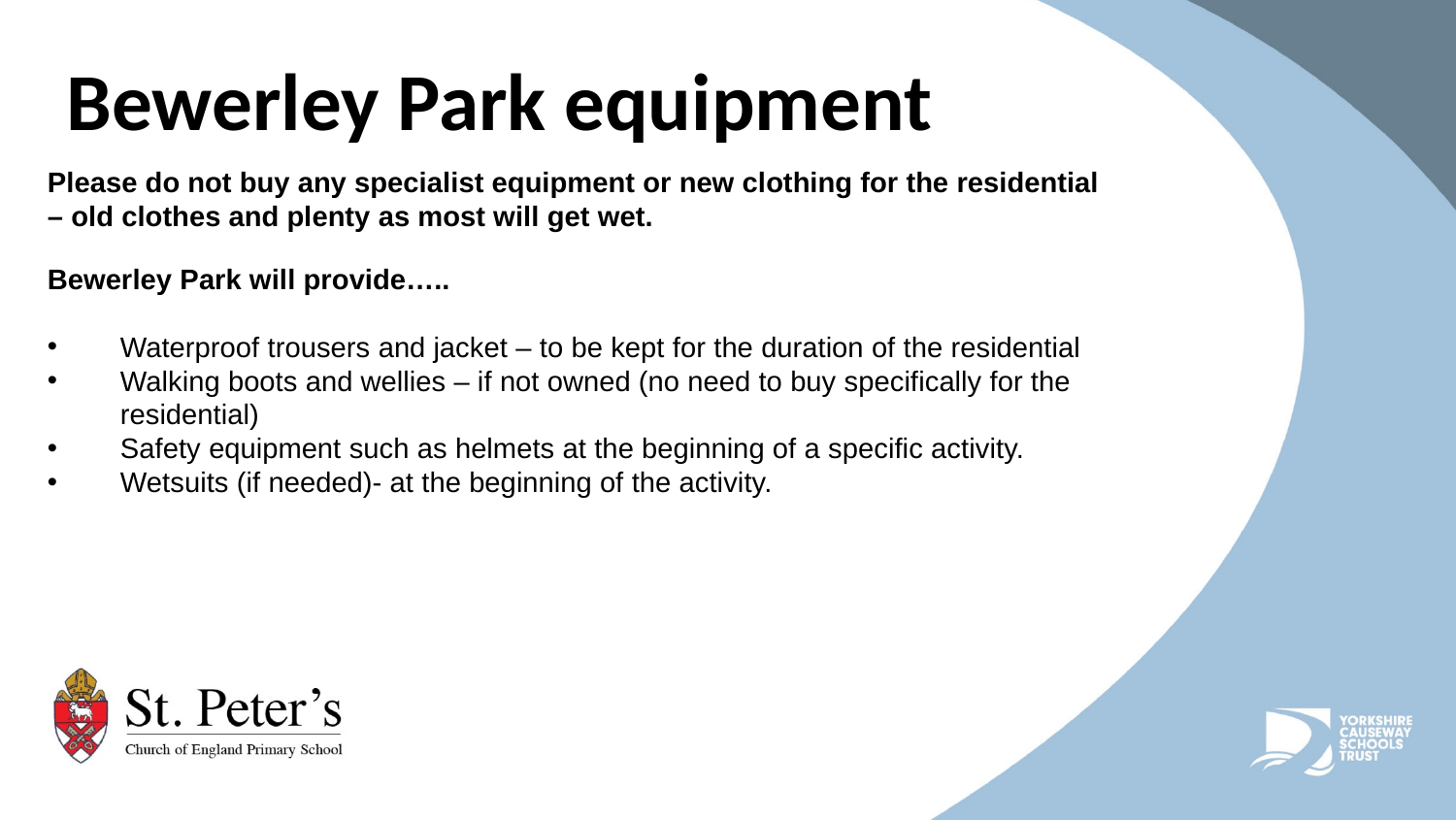

# Bewerley Park equipment
Please do not buy any specialist equipment or new clothing for the residential – old clothes and plenty as most will get wet.

Bewerley Park will provide…..

Waterproof trousers and jacket – to be kept for the duration of the residential
Walking boots and wellies – if not owned (no need to buy specifically for the residential)
Safety equipment such as helmets at the beginning of a specific activity.
Wetsuits (if needed)- at the beginning of the activity.